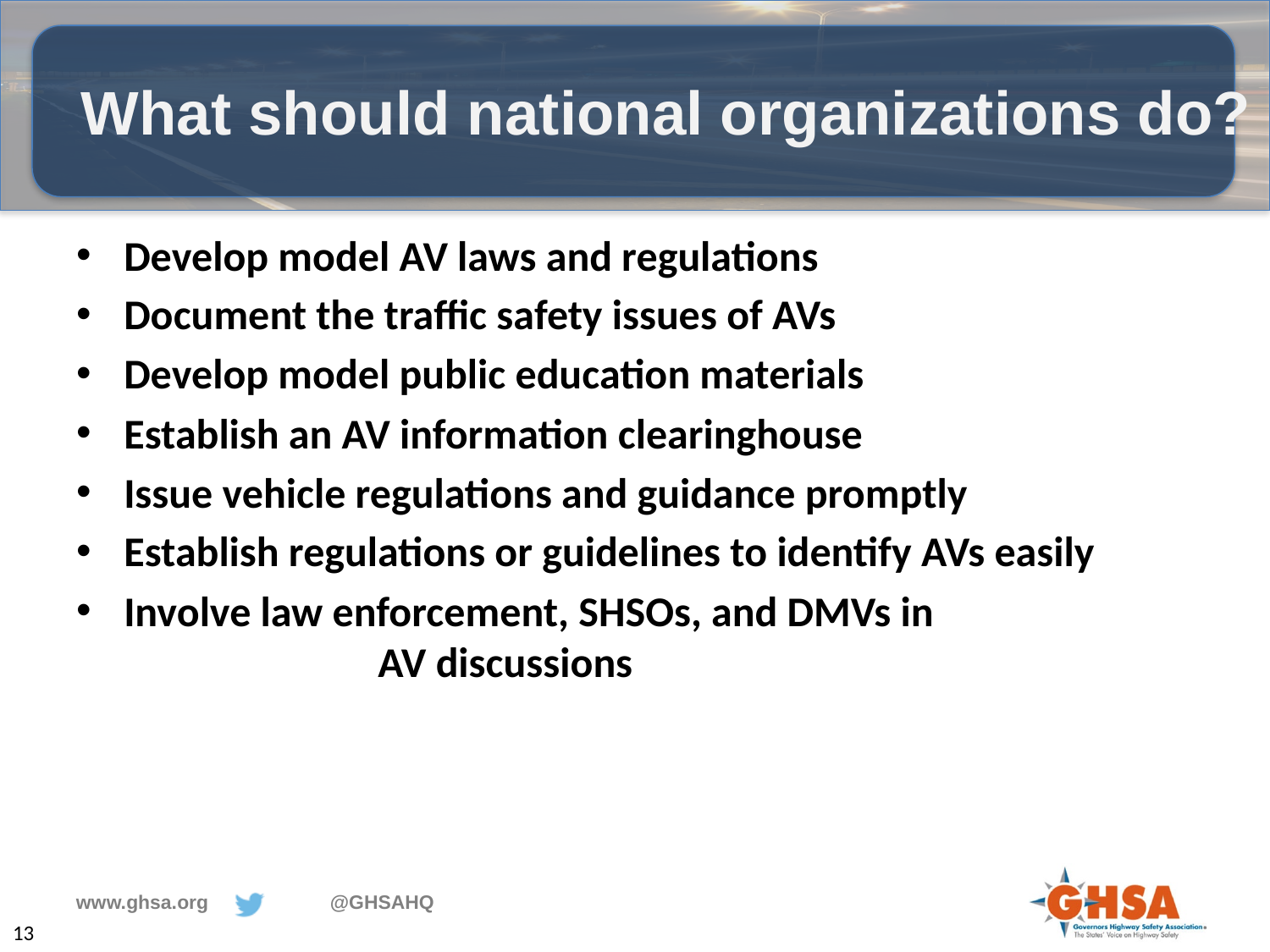

# What should national organizations do?
Develop model AV laws and regulations
Document the traffic safety issues of AVs
Develop model public education materials
Establish an AV information clearinghouse
Issue vehicle regulations and guidance promptly
Establish regulations or guidelines to identify AVs easily
Involve law enforcement, SHSOs, and DMVs in 				AV discussions
13